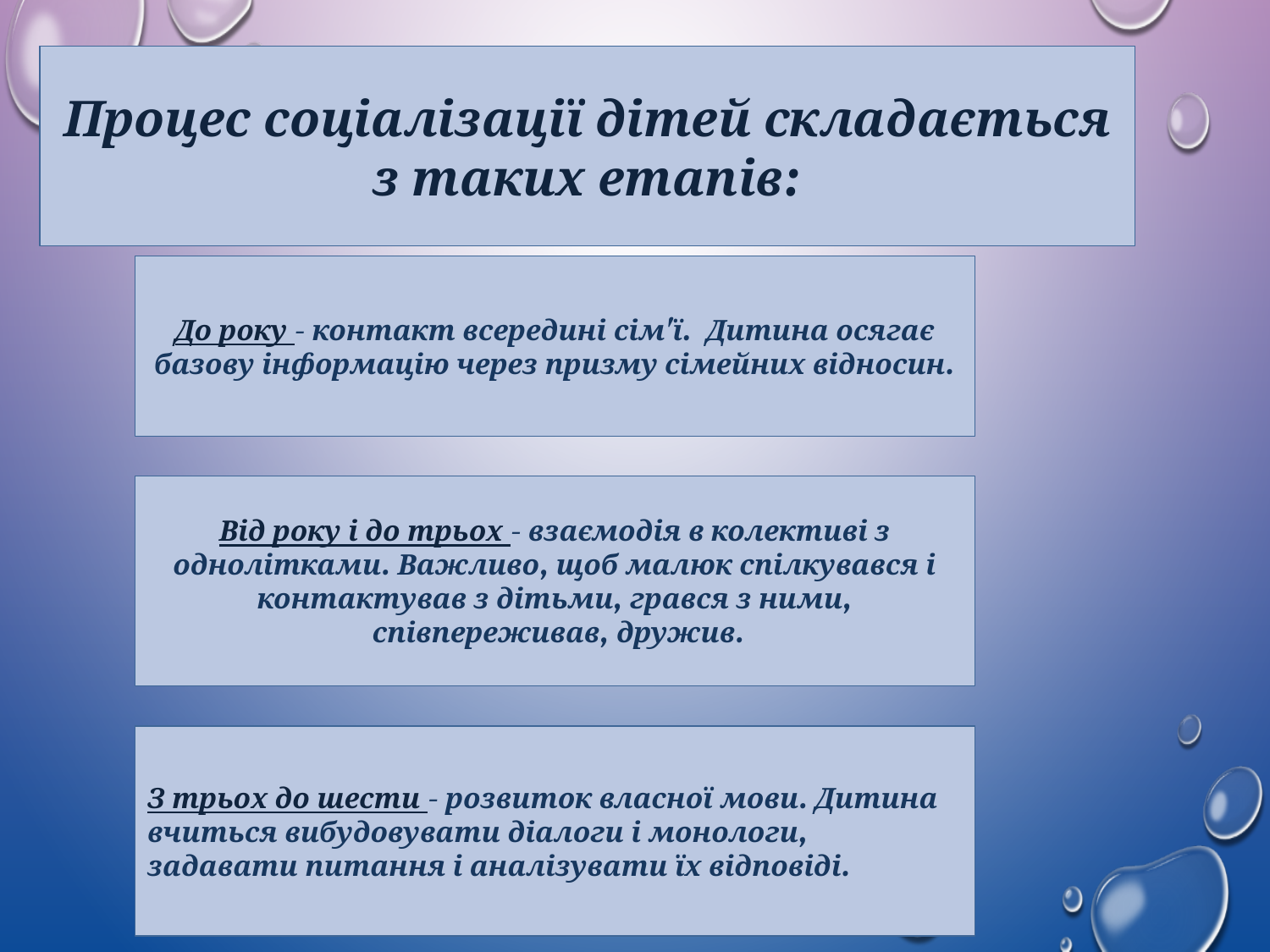

Процес соціалізації дітей складається з таких етапів:
До року - контакт всередині сім'ї.  Дитина осягає базову інформацію через призму сімейних відносин.
Від року і до трьох - взаємодія в колективі з однолітками. Важливо, щоб малюк спілкувався і контактував з дітьми, грався з ними,
 співпереживав, дружив.
З трьох до шести - розвиток власної мови. Дитина вчиться вибудовувати діалоги і монологи, задавати питання і аналізувати їх відповіді.